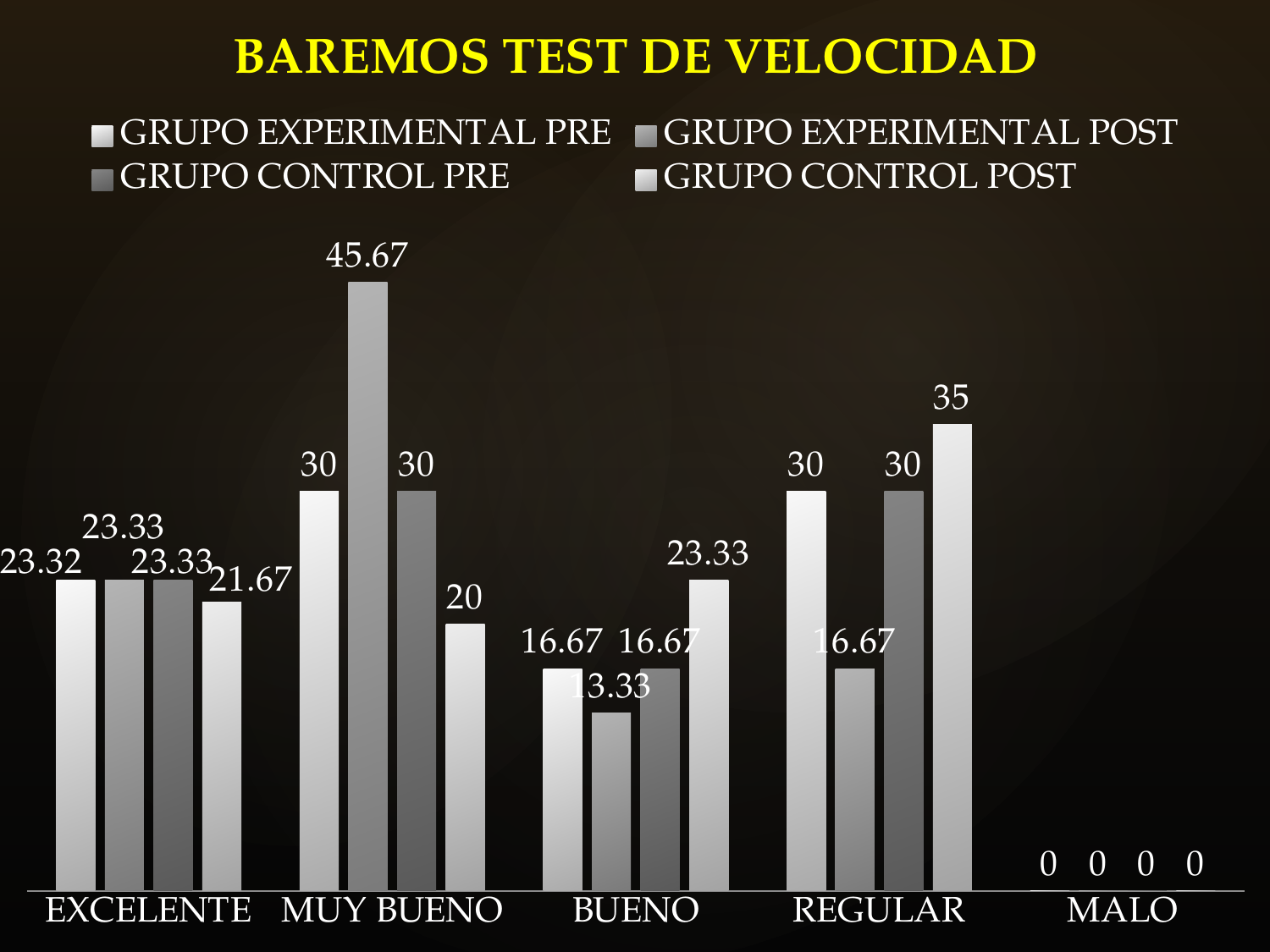

### Chart: BAREMOS TEST DE VELOCIDAD

| Category | GRUPO EXPERIMENTAL PRE | GRUPO EXPERIMENTAL POST | GRUPO CONTROL PRE | GRUPO CONTROL POST |
|---|---|---|---|---|
| EXCELENTE | 23.32 | 23.33 | 23.33 | 21.67 |
| MUY BUENO | 30.0 | 45.67 | 30.0 | 20.0 |
| BUENO | 16.67 | 13.33 | 16.67 | 23.33 |
| REGULAR | 30.0 | 16.67 | 30.0 | 35.0 |
| MALO | 0.0 | 0.0 | 0.0 | 0.0 |